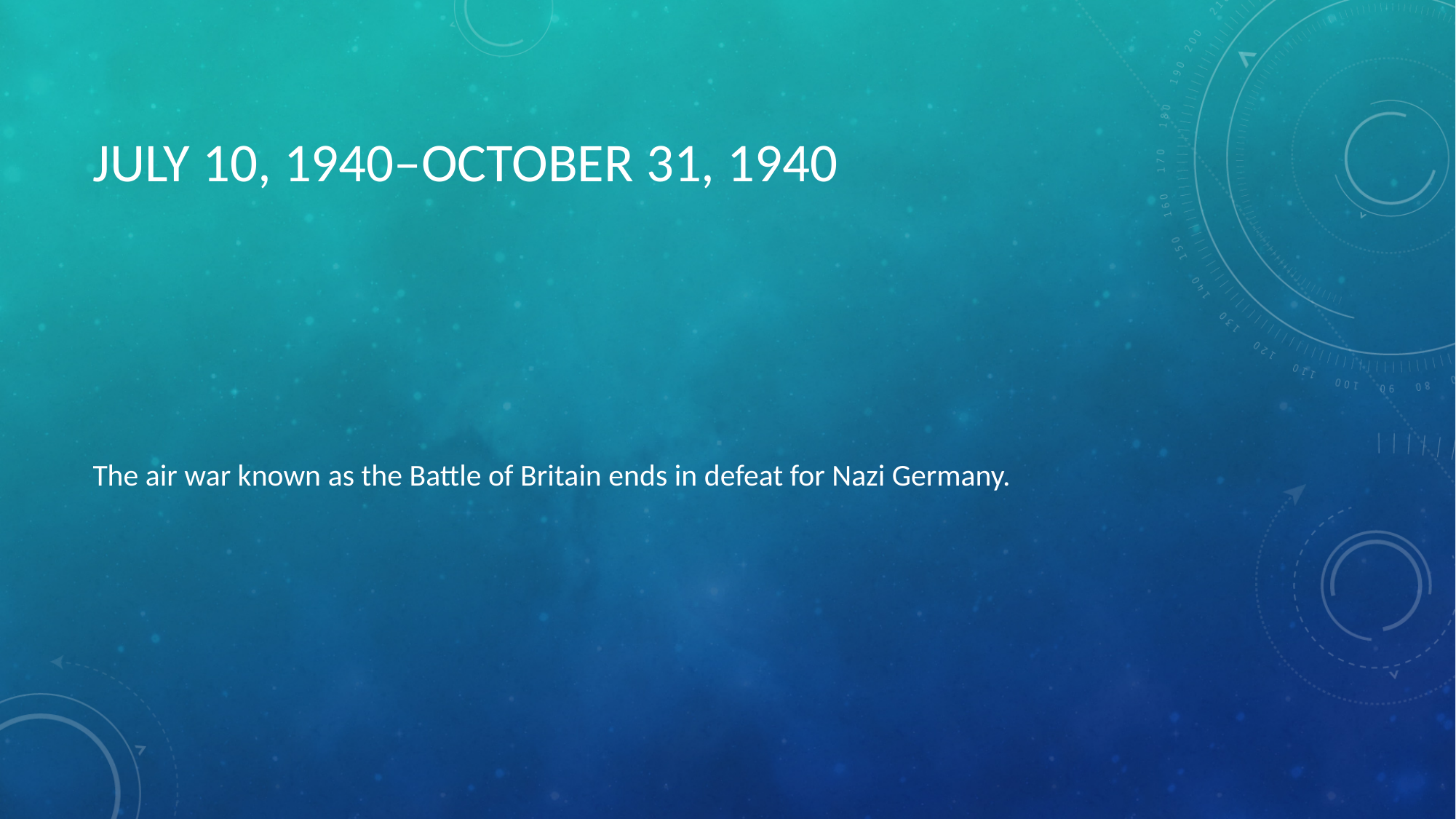

# July 10, 1940–October 31, 1940
The air war known as the Battle of Britain ends in defeat for Nazi Germany.